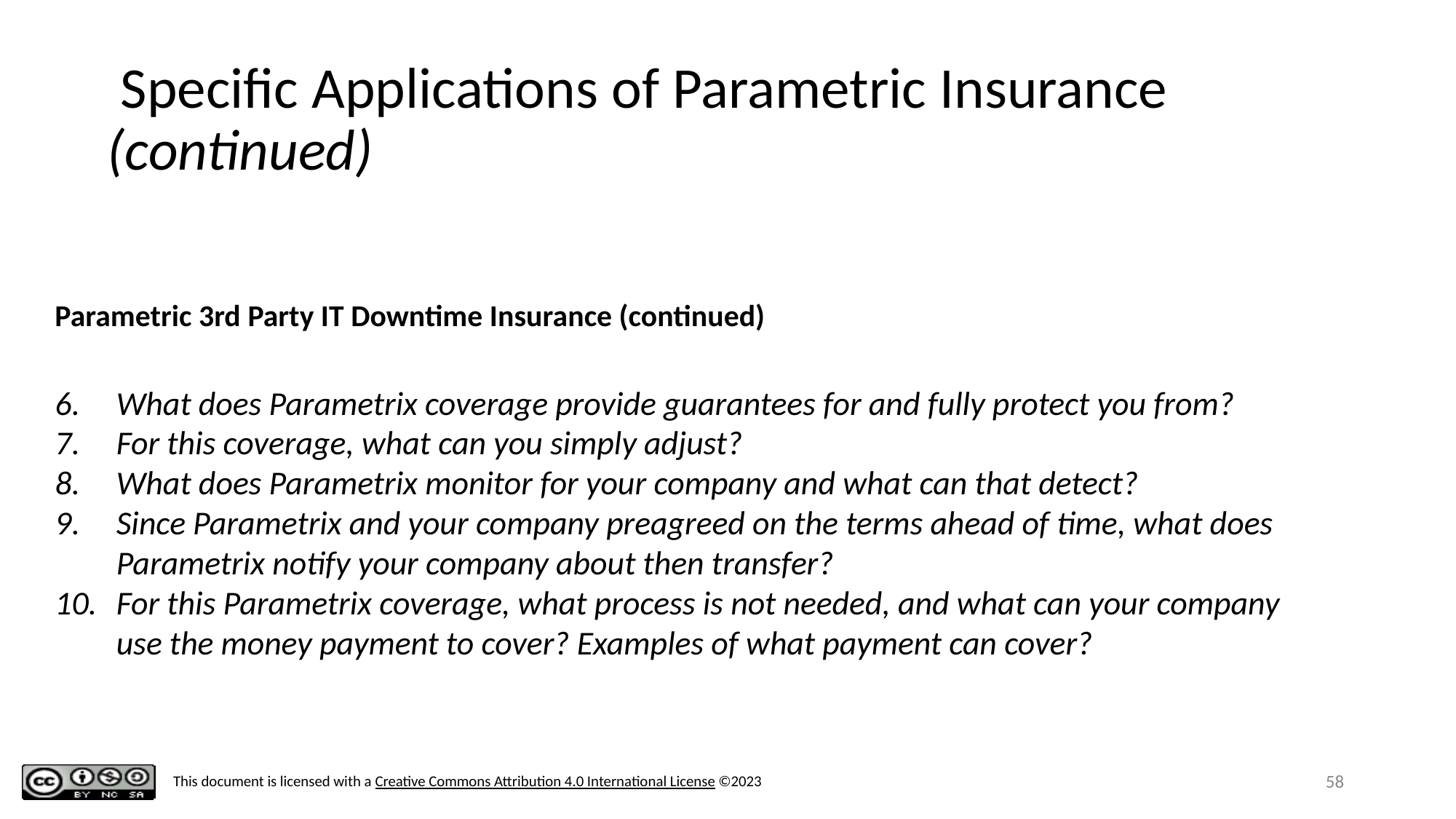

# Specific Applications of Parametric Insurance (continued)
Parametric 3rd Party IT Downtime Insurance (continued)

What does Parametrix coverage provide guarantees for and fully protect you from?
For this coverage, what can you simply adjust?
What does Parametrix monitor for your company and what can that detect?
Since Parametrix and your company preagreed on the terms ahead of time, what does Parametrix notify your company about then transfer?
For this Parametrix coverage, what process is not needed, and what can your company use the money payment to cover? Examples of what payment can cover?

58